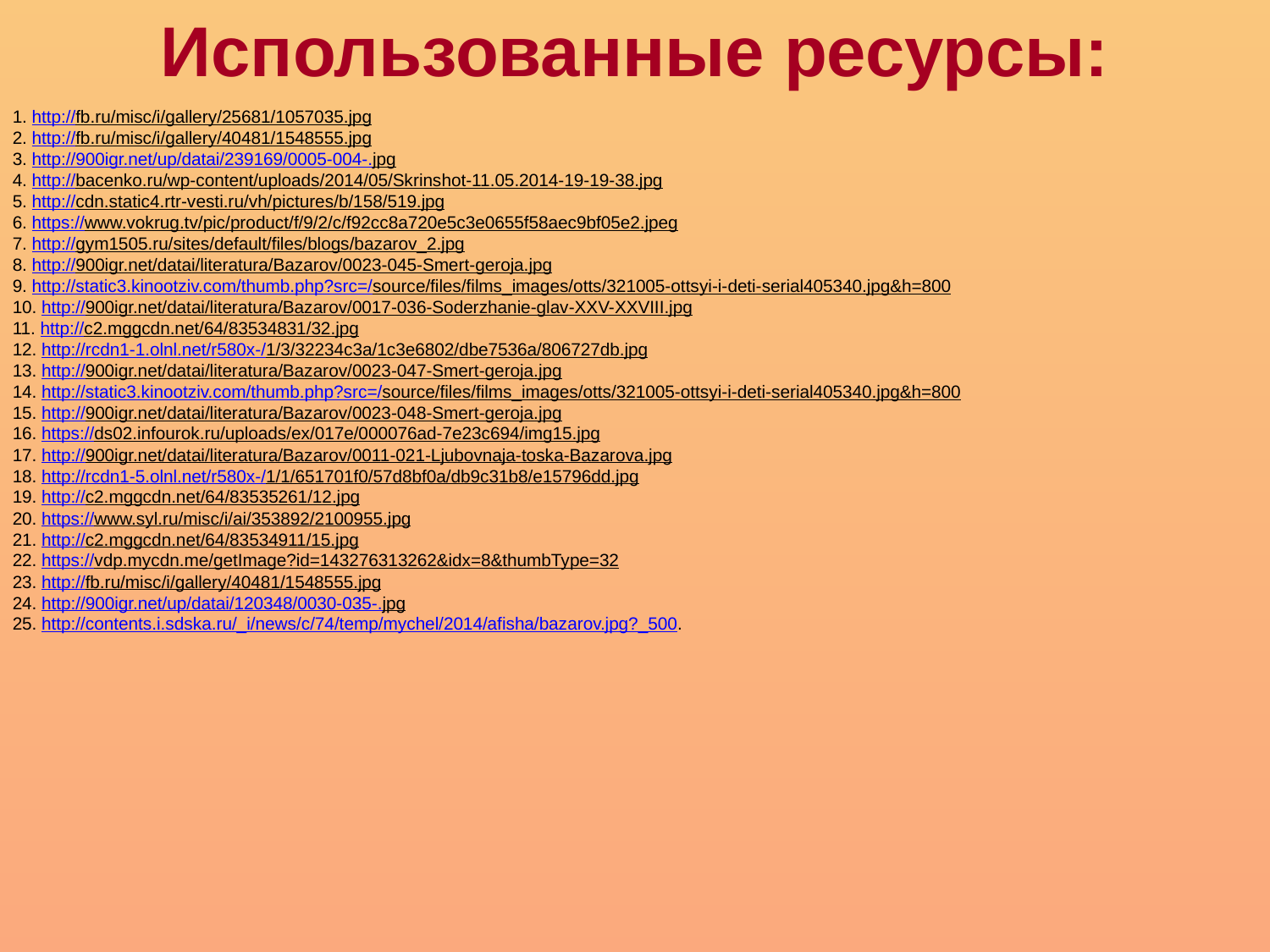

Использованные ресурсы:
1. http://fb.ru/misc/i/gallery/25681/1057035.jpg
2. http://fb.ru/misc/i/gallery/40481/1548555.jpg
3. http://900igr.net/up/datai/239169/0005-004-.jpg
4. http://bacenko.ru/wp-content/uploads/2014/05/Skrinshot-11.05.2014-19-19-38.jpg
5. http://cdn.static4.rtr-vesti.ru/vh/pictures/b/158/519.jpg
6. https://www.vokrug.tv/pic/product/f/9/2/c/f92cc8a720e5c3e0655f58aec9bf05e2.jpeg
7. http://gym1505.ru/sites/default/files/blogs/bazarov_2.jpg
8. http://900igr.net/datai/literatura/Bazarov/0023-045-Smert-geroja.jpg
9. http://static3.kinootziv.com/thumb.php?src=/source/files/films_images/otts/321005-ottsyi-i-deti-serial405340.jpg&h=800
10. http://900igr.net/datai/literatura/Bazarov/0017-036-Soderzhanie-glav-XXV-XXVIII.jpg
11. http://c2.mggcdn.net/64/83534831/32.jpg
12. http://rcdn1-1.olnl.net/r580x-/1/3/32234c3a/1c3e6802/dbe7536a/806727db.jpg
13. http://900igr.net/datai/literatura/Bazarov/0023-047-Smert-geroja.jpg
14. http://static3.kinootziv.com/thumb.php?src=/source/files/films_images/otts/321005-ottsyi-i-deti-serial405340.jpg&h=800
15. http://900igr.net/datai/literatura/Bazarov/0023-048-Smert-geroja.jpg
16. https://ds02.infourok.ru/uploads/ex/017e/000076ad-7e23c694/img15.jpg
17. http://900igr.net/datai/literatura/Bazarov/0011-021-Ljubovnaja-toska-Bazarova.jpg
18. http://rcdn1-5.olnl.net/r580x-/1/1/651701f0/57d8bf0a/db9c31b8/e15796dd.jpg
19. http://c2.mggcdn.net/64/83535261/12.jpg
20. https://www.syl.ru/misc/i/ai/353892/2100955.jpg
21. http://c2.mggcdn.net/64/83534911/15.jpg
22. https://vdp.mycdn.me/getImage?id=143276313262&idx=8&thumbType=32
23. http://fb.ru/misc/i/gallery/40481/1548555.jpg
24. http://900igr.net/up/datai/120348/0030-035-.jpg
25. http://contents.i.sdska.ru/_i/news/c/74/temp/mychel/2014/afisha/bazarov.jpg?_500.